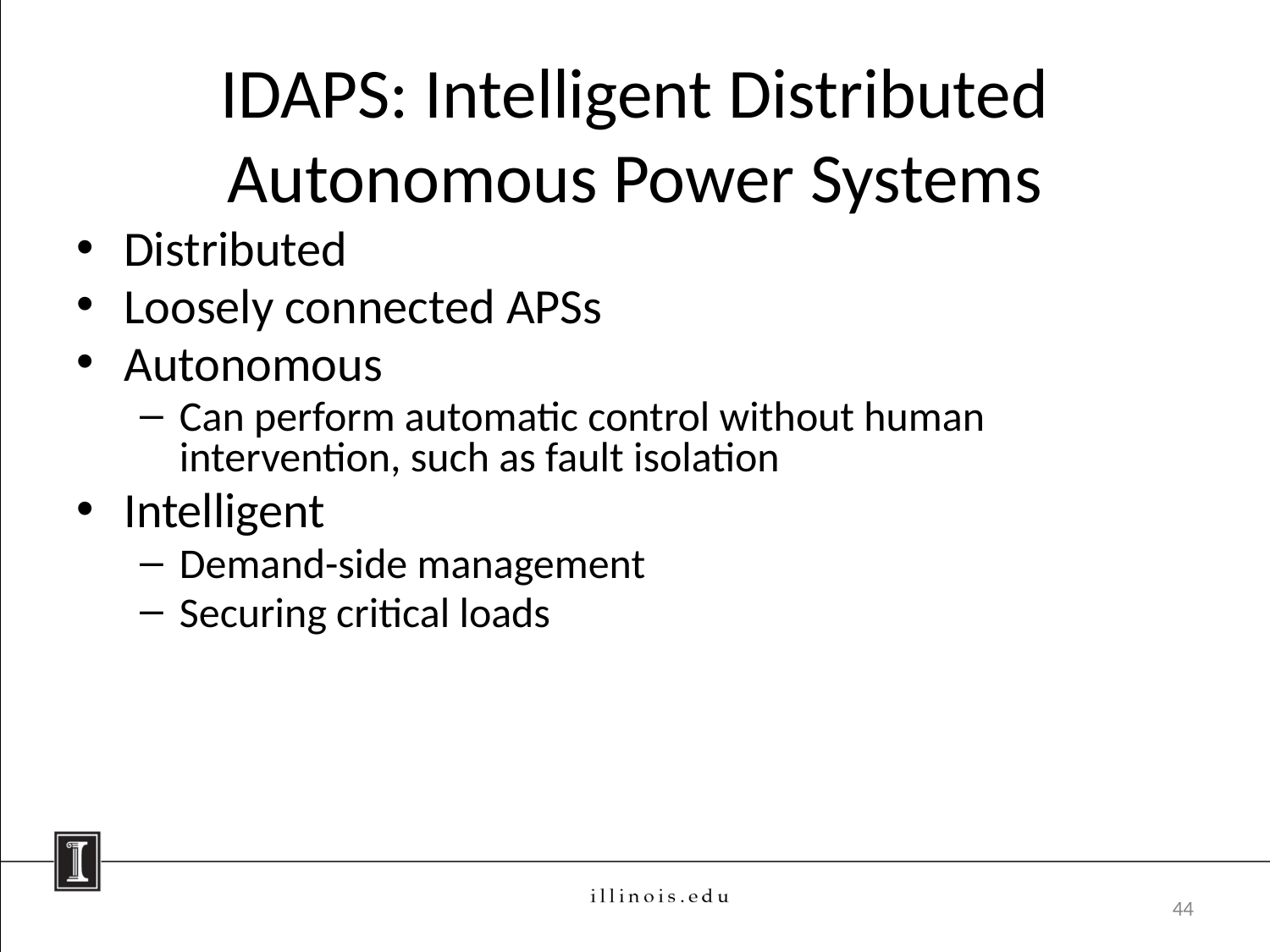

Distributed
Loosely connected APSs
Autonomous
Can perform automatic control without human intervention, such as fault isolation
Intelligent
Demand-side management
Securing critical loads

IDAPS: Intelligent Distributed Autonomous Power Systems
44